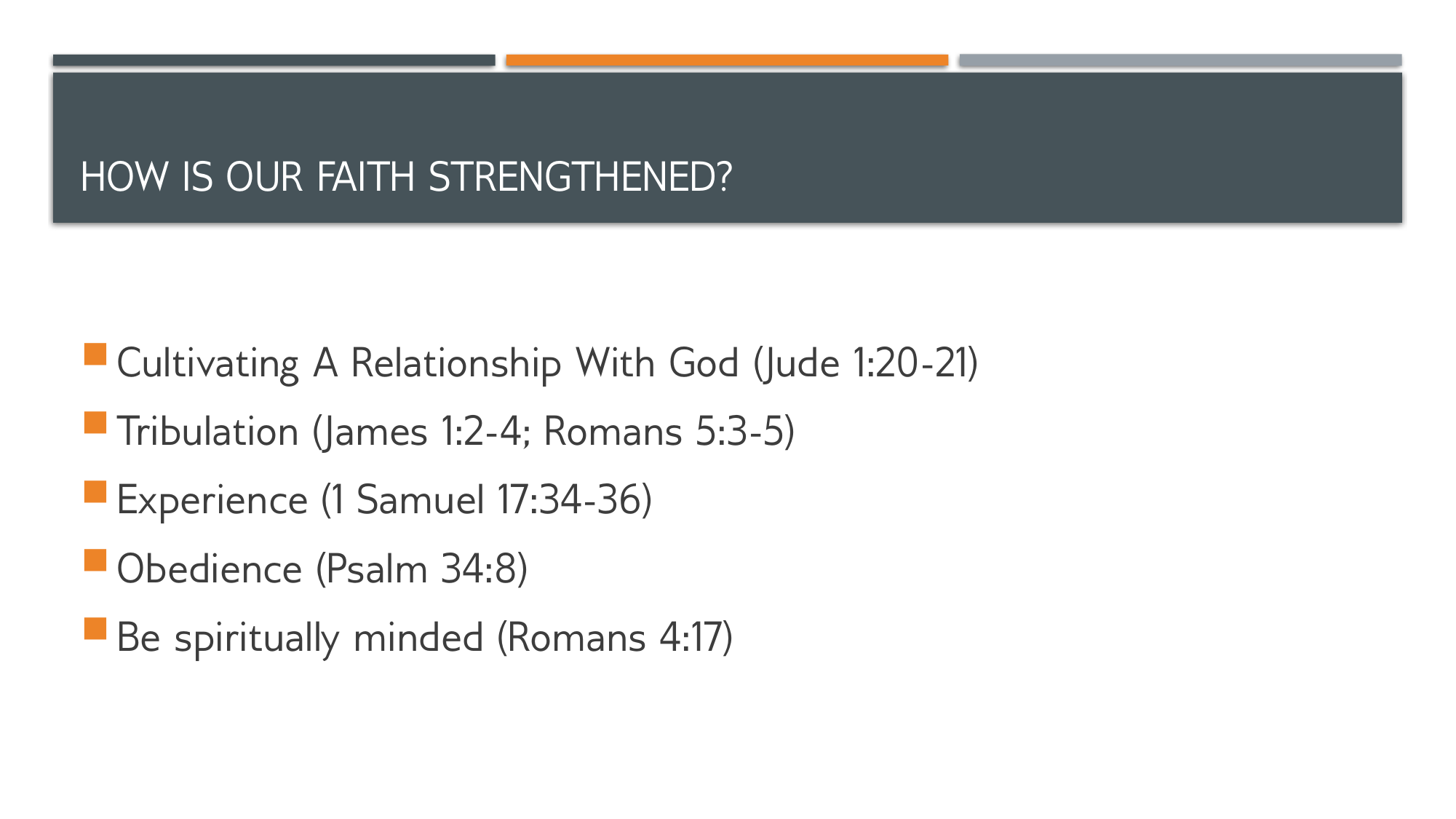

# How IS Our Faith Strengthened?
Cultivating A Relationship With God (Jude 1:20-21)
Tribulation (James 1:2-4; Romans 5:3-5)
Experience (1 Samuel 17:34-36)
Obedience (Psalm 34:8)
Be spiritually minded (Romans 4:17)